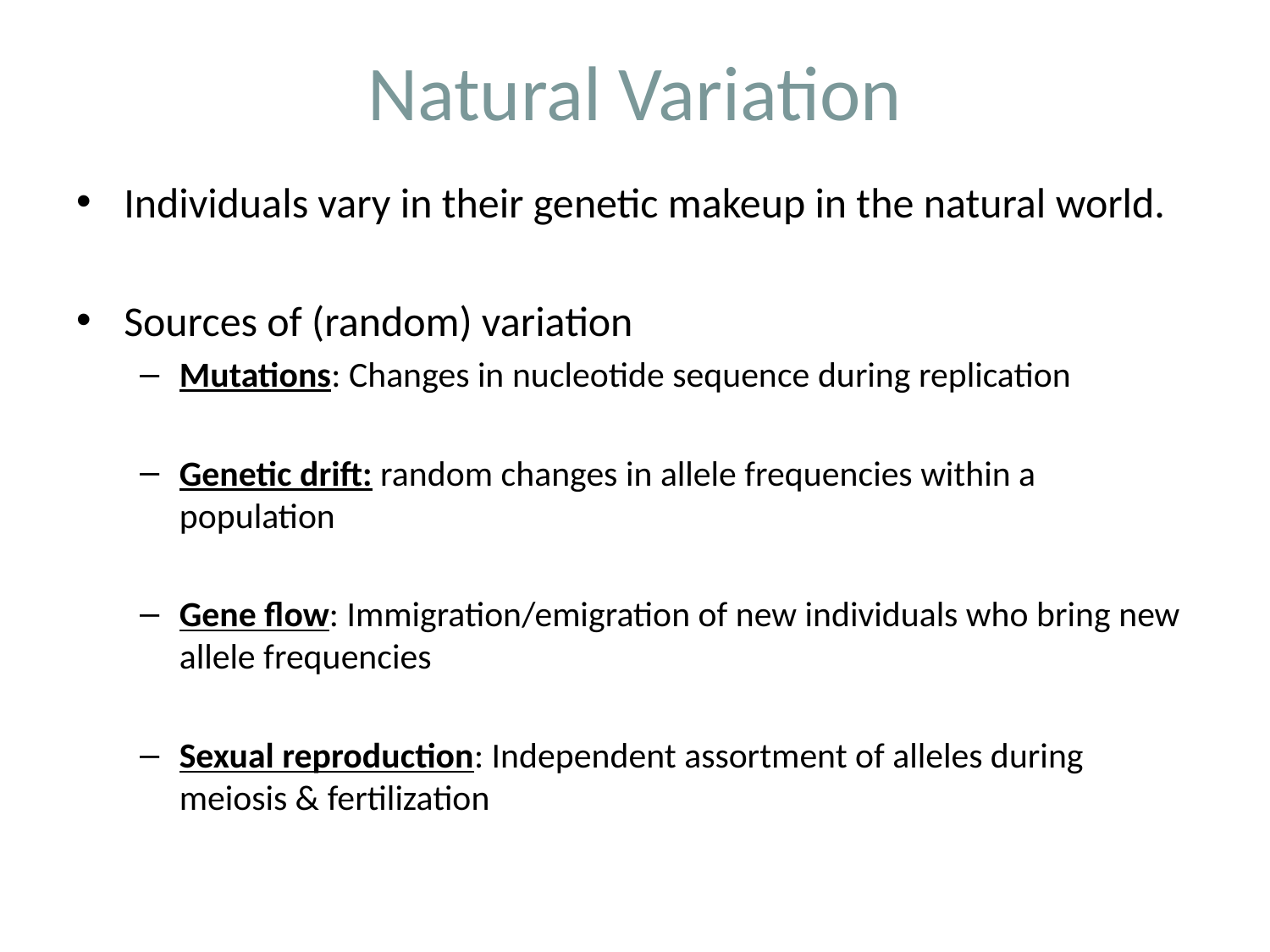

# Natural Variation
Individuals vary in their genetic makeup in the natural world.

Sources of (random) variation
Mutations: Changes in nucleotide sequence during replication

Genetic drift: random changes in allele frequencies within a population

Gene flow: Immigration/emigration of new individuals who bring new allele frequencies

Sexual reproduction: Independent assortment of alleles during meiosis & fertilization